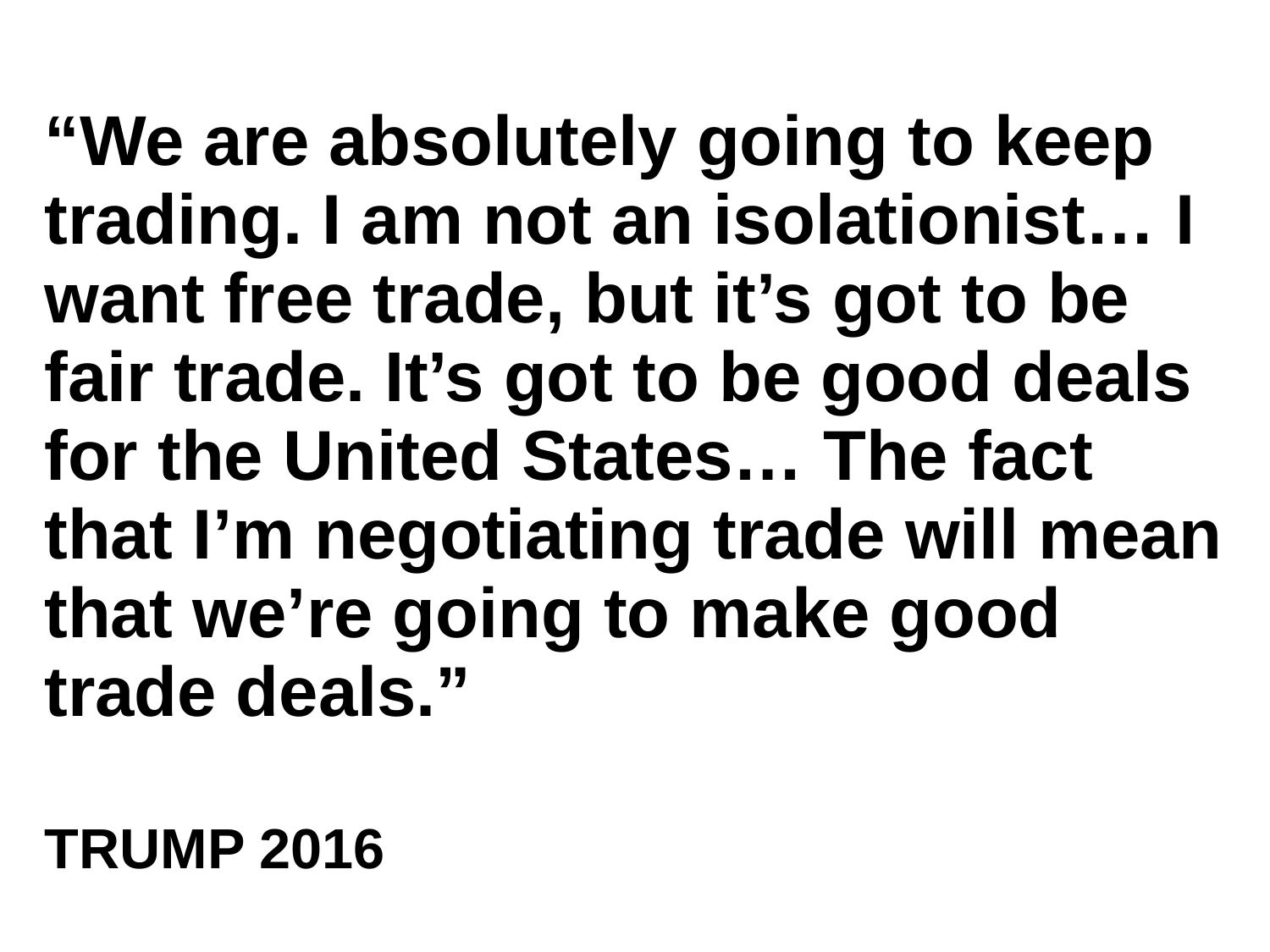

“We are absolutely going to keep trading. I am not an isolationist… I want free trade, but it’s got to be fair trade. It’s got to be good deals for the United States… The fact that I’m negotiating trade will mean that we’re going to make good trade deals.”

TRUMP 2016

3